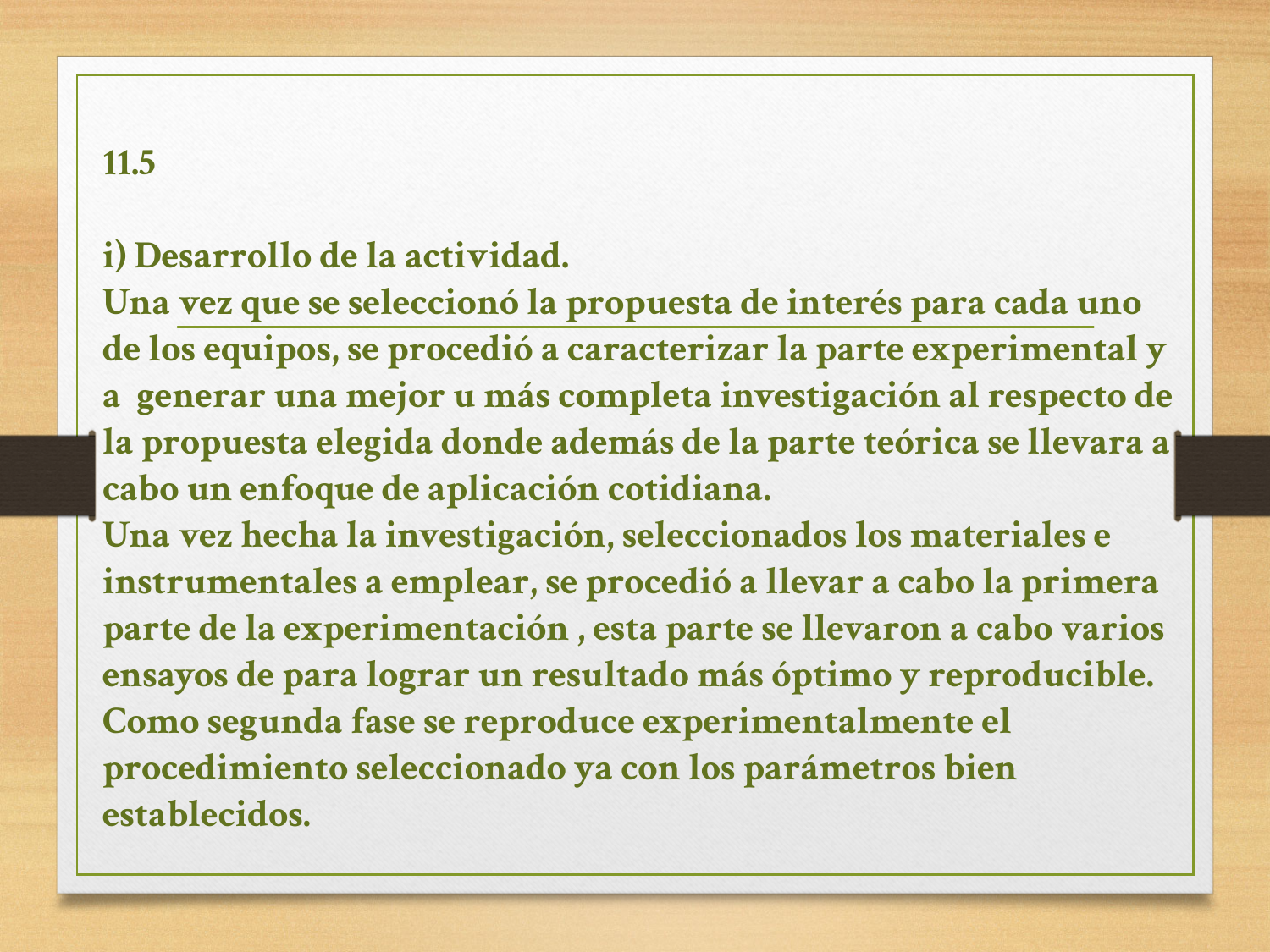

# 11.5 i) Desarrollo de la actividad. Una vez que se seleccionó la propuesta de interés para cada uno de los equipos, se procedió a caracterizar la parte experimental y a  generar una mejor u más completa investigación al respecto de la propuesta elegida donde además de la parte teórica se llevara a cabo un enfoque de aplicación cotidiana. Una vez hecha la investigación, seleccionados los materiales e instrumentales a emplear, se procedió a llevar a cabo la primera parte de la experimentación , esta parte se llevaron a cabo varios ensayos de para lograr un resultado más óptimo y reproducible. Como segunda fase se reproduce experimentalmente el  procedimiento seleccionado ya con los parámetros bien establecidos.